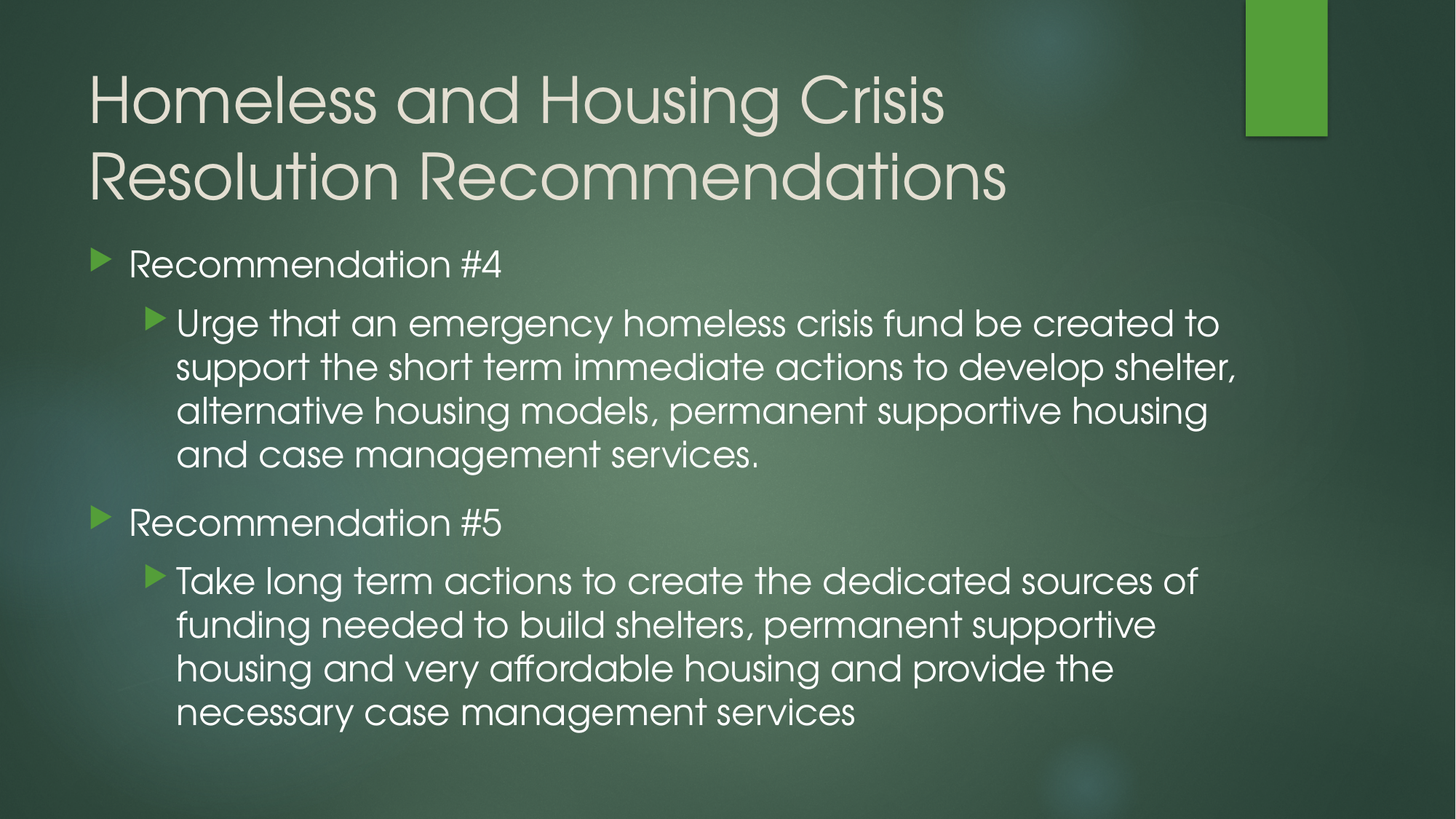

# Homeless and Housing Crisis Resolution Recommendations
Recommendation #4
Urge that an emergency homeless crisis fund be created to support the short term immediate actions to develop shelter, alternative housing models, permanent supportive housing and case management services.
Recommendation #5
Take long term actions to create the dedicated sources of funding needed to build shelters, permanent supportive housing and very affordable housing and provide the necessary case management services